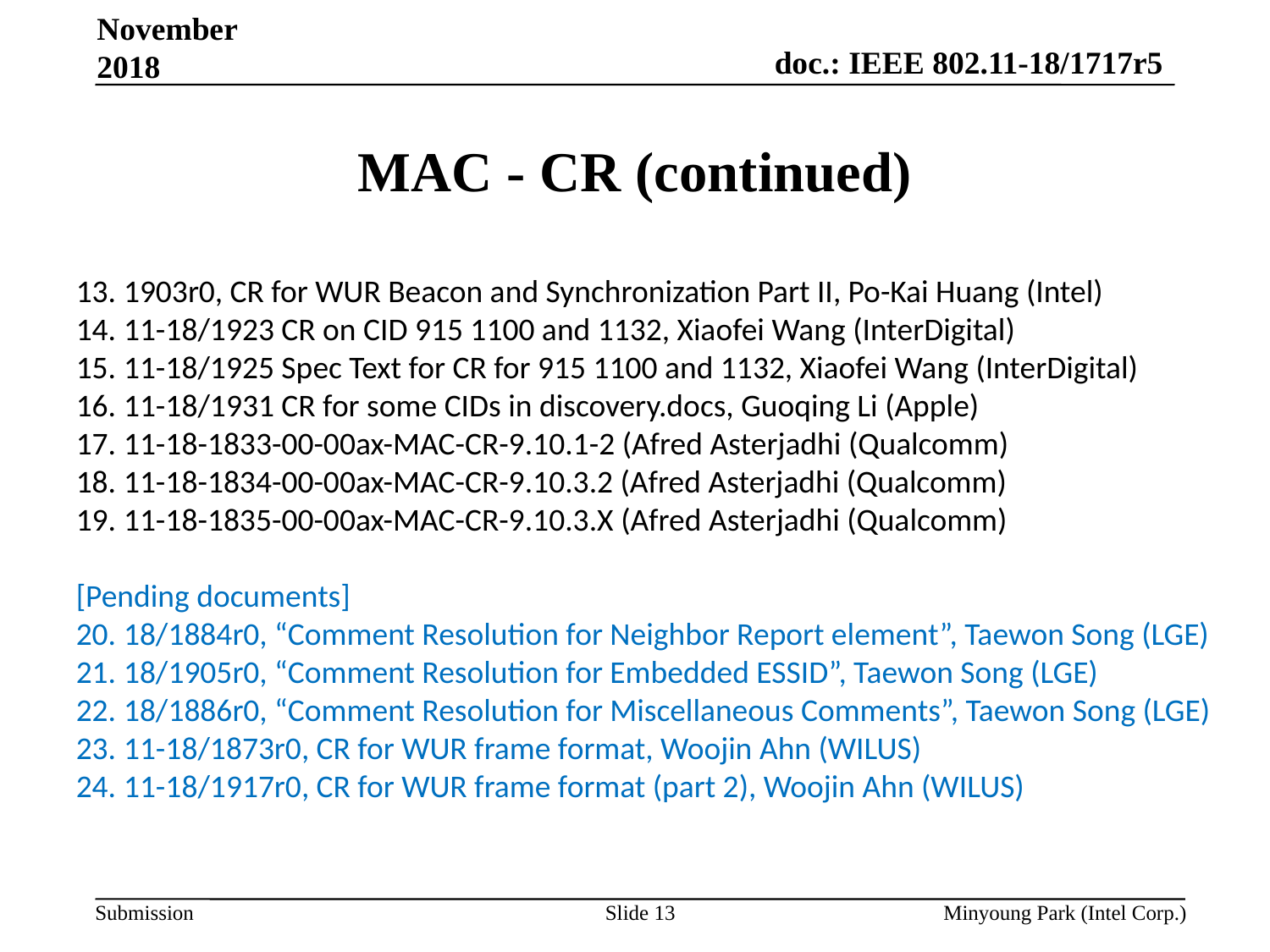

November 2018
# MAC - CR (continued)
1903r0, CR for WUR Beacon and Synchronization Part II, Po-Kai Huang (Intel)
11-18/1923 CR on CID 915 1100 and 1132, Xiaofei Wang (InterDigital)
11-18/1925 Spec Text for CR for 915 1100 and 1132, Xiaofei Wang (InterDigital)
11-18/1931 CR for some CIDs in discovery.docs, Guoqing Li (Apple)
11-18-1833-00-00ax-MAC-CR-9.10.1-2 (Afred Asterjadhi (Qualcomm)
11-18-1834-00-00ax-MAC-CR-9.10.3.2 (Afred Asterjadhi (Qualcomm)
11-18-1835-00-00ax-MAC-CR-9.10.3.X (Afred Asterjadhi (Qualcomm)

[Pending documents]
18/1884r0, “Comment Resolution for Neighbor Report element”, Taewon Song (LGE)
18/1905r0, “Comment Resolution for Embedded ESSID”, Taewon Song (LGE)
18/1886r0, “Comment Resolution for Miscellaneous Comments”, Taewon Song (LGE)
11-18/1873r0, CR for WUR frame format, Woojin Ahn (WILUS)
11-18/1917r0, CR for WUR frame format (part 2), Woojin Ahn (WILUS)

Slide 13
Minyoung Park (Intel Corp.)